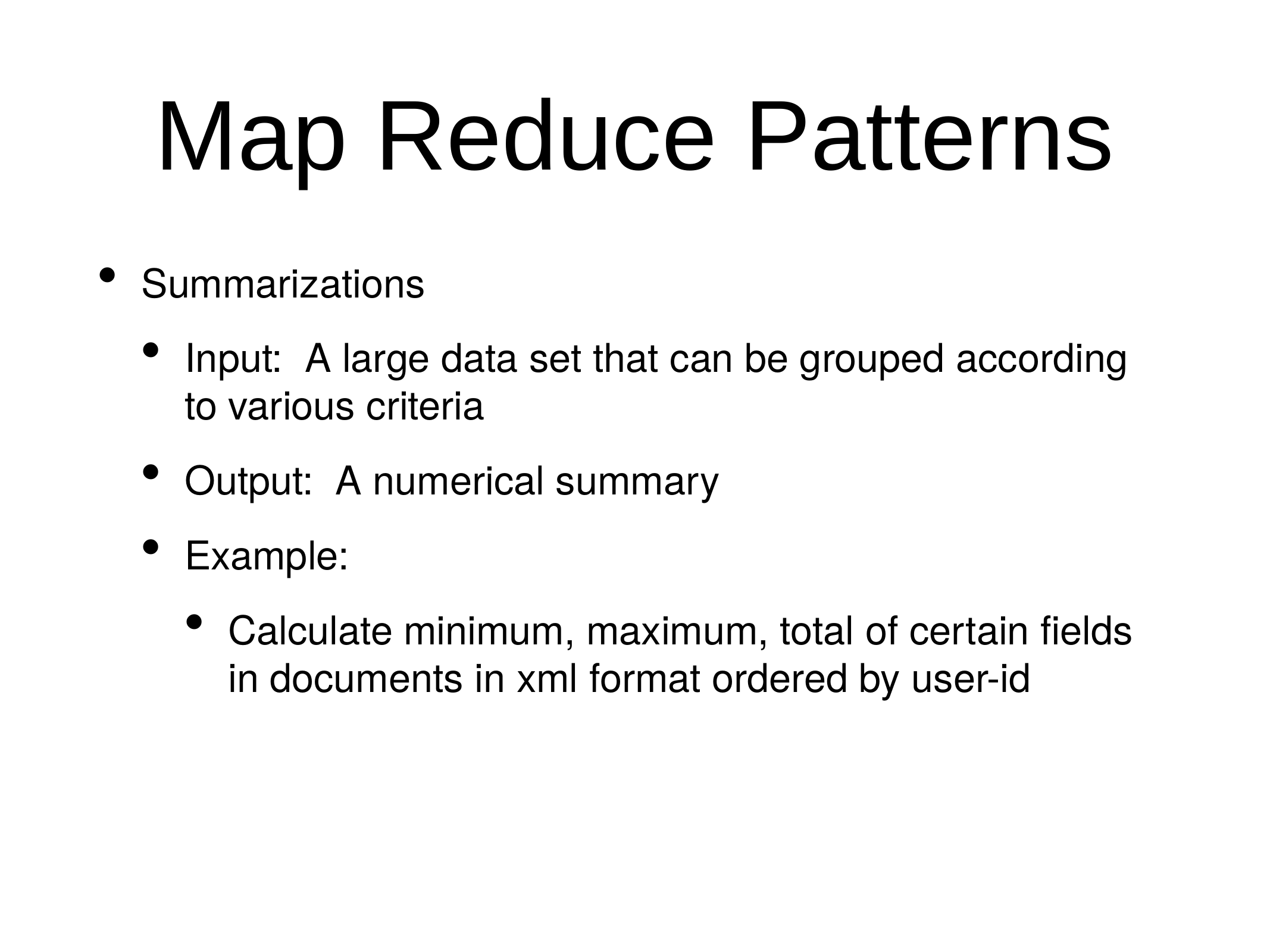

# Map Reduce Patterns
Summarizations
Input:  A large data set that can be grouped according to various criteria
Output:  A numerical summary
Example:
Calculate minimum, maximum, total of certain fields in documents in xml format ordered by user-id